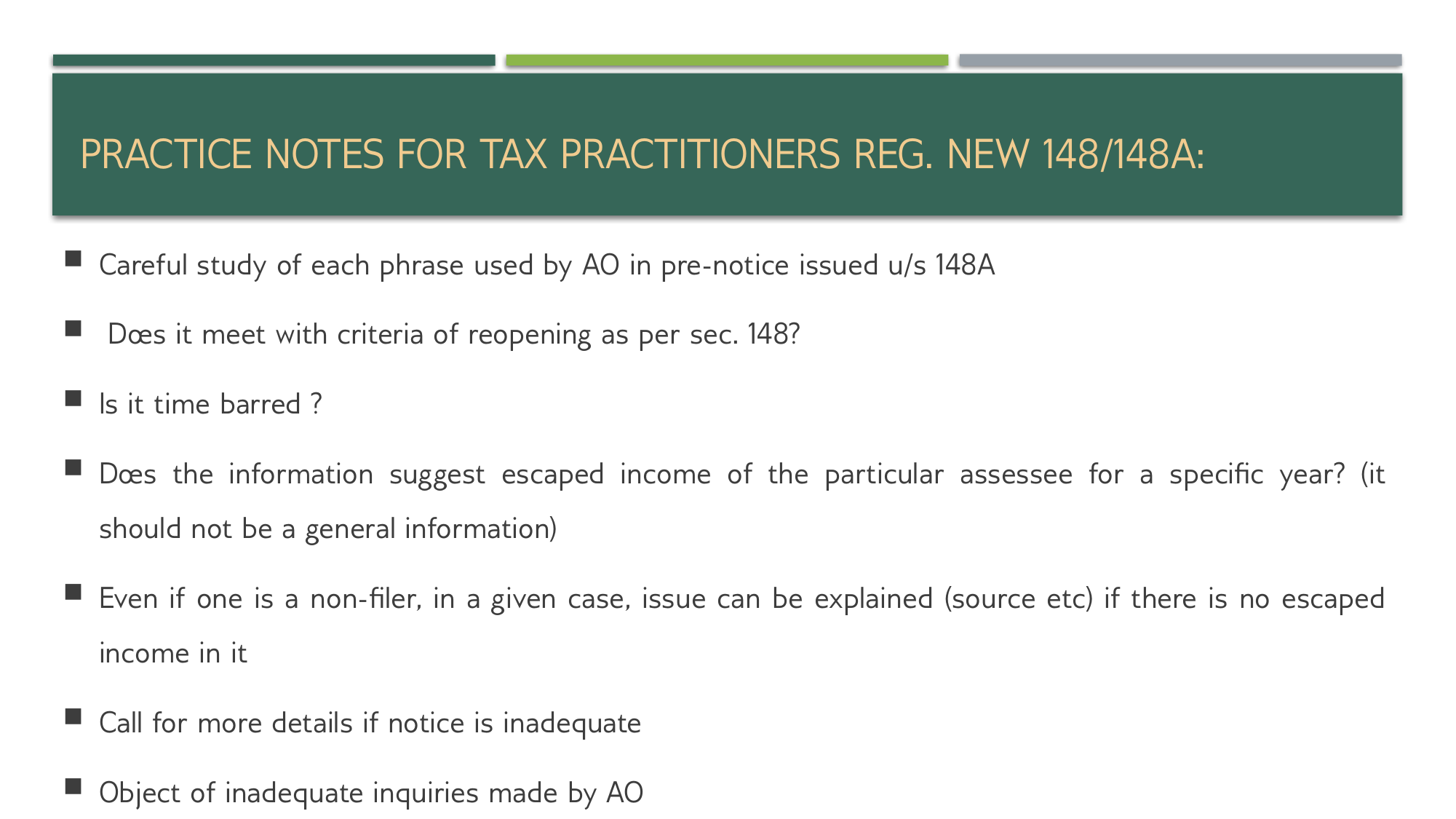

# Practice notes for tax practitioners reg. new 148/148A:
Careful study of each phrase used by AO in pre-notice issued u/s 148A
 Does it meet with criteria of reopening as per sec. 148?
Is it time barred ?
Does the information suggest escaped income of the particular assessee for a specific year? (it should not be a general information)
Even if one is a non-filer, in a given case, issue can be explained (source etc) if there is no escaped income in it
Call for more details if notice is inadequate
Object of inadequate inquiries made by AO